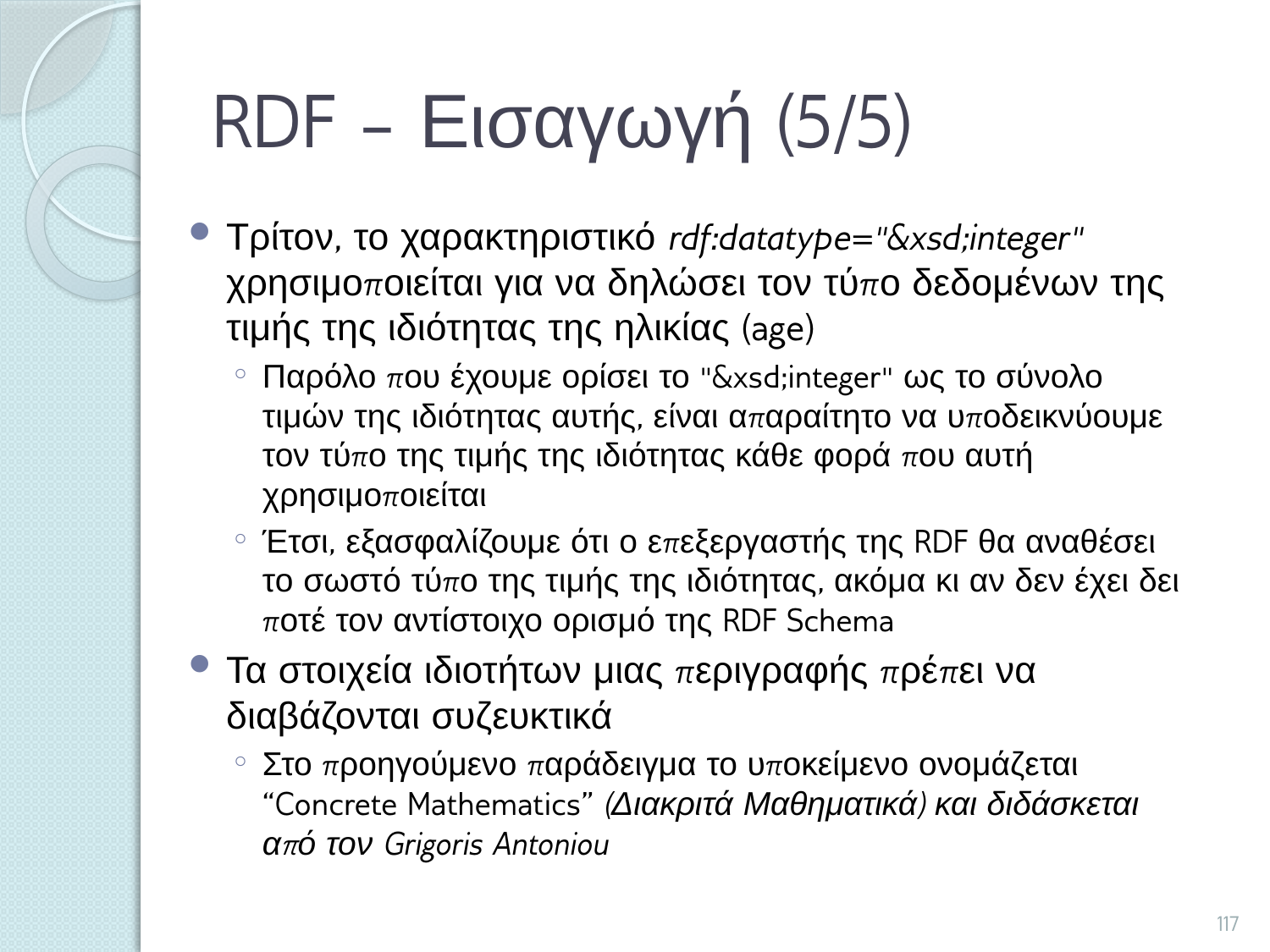

# RDF – Εισαγωγή (5/5)
Τρίτον, το χαρακτηριστικό rdf:datatype="&xsd;integer" χρησιμοποιείται για να δηλώσει τον τύπο δεδομένων της τιμής της ιδιότητας της ηλικίας (age)
Παρόλο που έχουμε ορίσει το "&xsd;integer" ως το σύνολο τιμών της ιδιότητας αυτής, είναι απαραίτητο να υποδεικνύουμε τον τύπο της τιμής της ιδιότητας κάθε φορά που αυτή χρησιμοποιείται
Έτσι, εξασφαλίζουμε ότι ο επεξεργαστής της RDF θα αναθέσει το σωστό τύπο της τιμής της ιδιότητας, ακόμα κι αν δεν έχει δει ποτέ τον αντίστοιχο ορισμό της RDF Schema
Τα στοιχεία ιδιοτήτων μιας περιγραφής πρέπει να διαβάζονται συζευκτικά
Στο προηγούμενο παράδειγμα το υποκείμενο ονομάζεται  “Concrete Mathematics” (Διακριτά Μαθηματικά) και διδάσκεται από τον Grigoris Antoniou
117